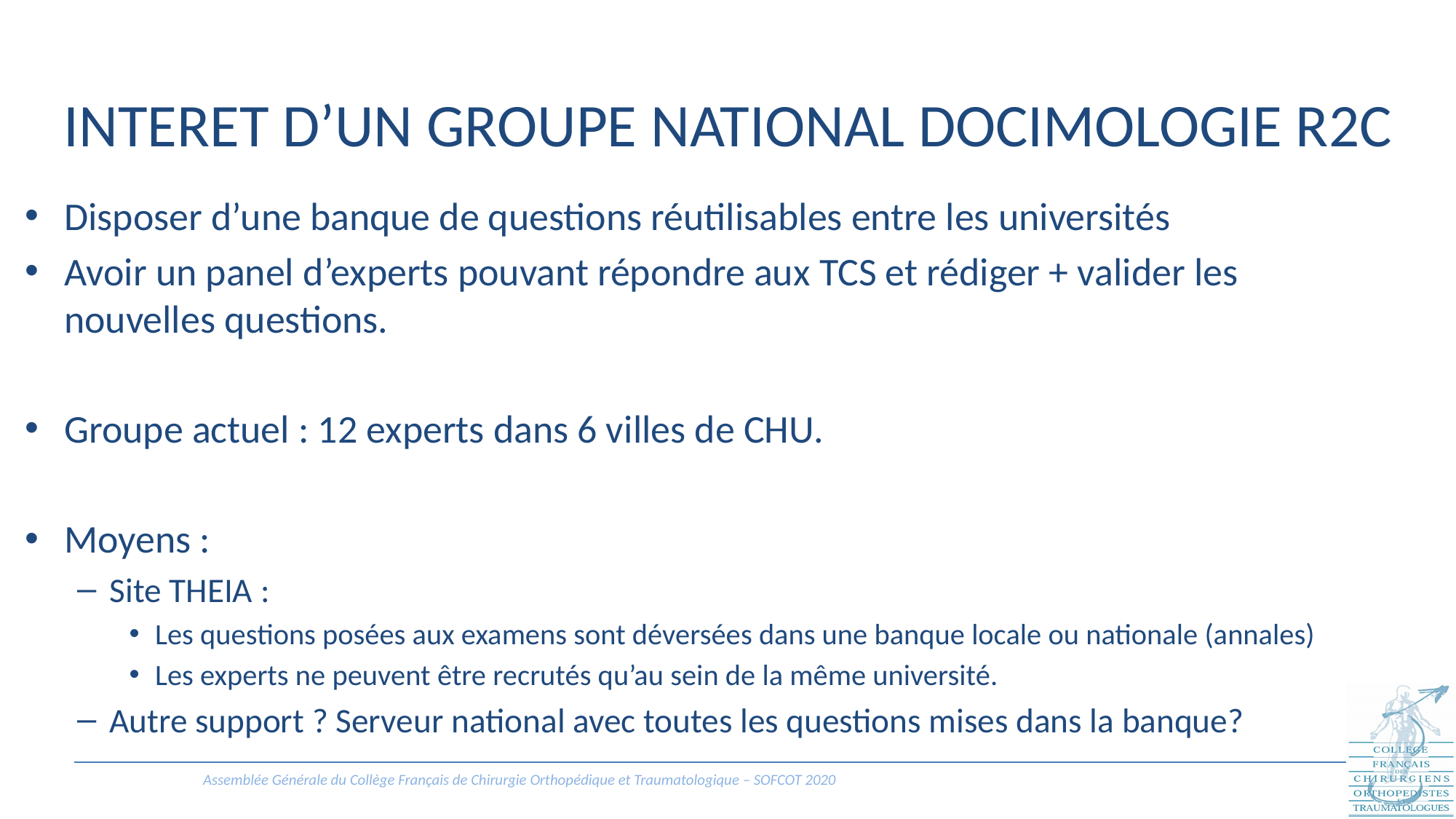

# INTERET D’UN GROUPE NATIONAL DOCIMOLOGIE R2C
Disposer d’une banque de questions réutilisables entre les universités
Avoir un panel d’experts pouvant répondre aux TCS et rédiger + valider les nouvelles questions.

Groupe actuel : 12 experts dans 6 villes de CHU.

Moyens :
Site THEIA :
Les questions posées aux examens sont déversées dans une banque locale ou nationale (annales)
Les experts ne peuvent être recrutés qu’au sein de la même université.
Autre support ? Serveur national avec toutes les questions mises dans la banque?